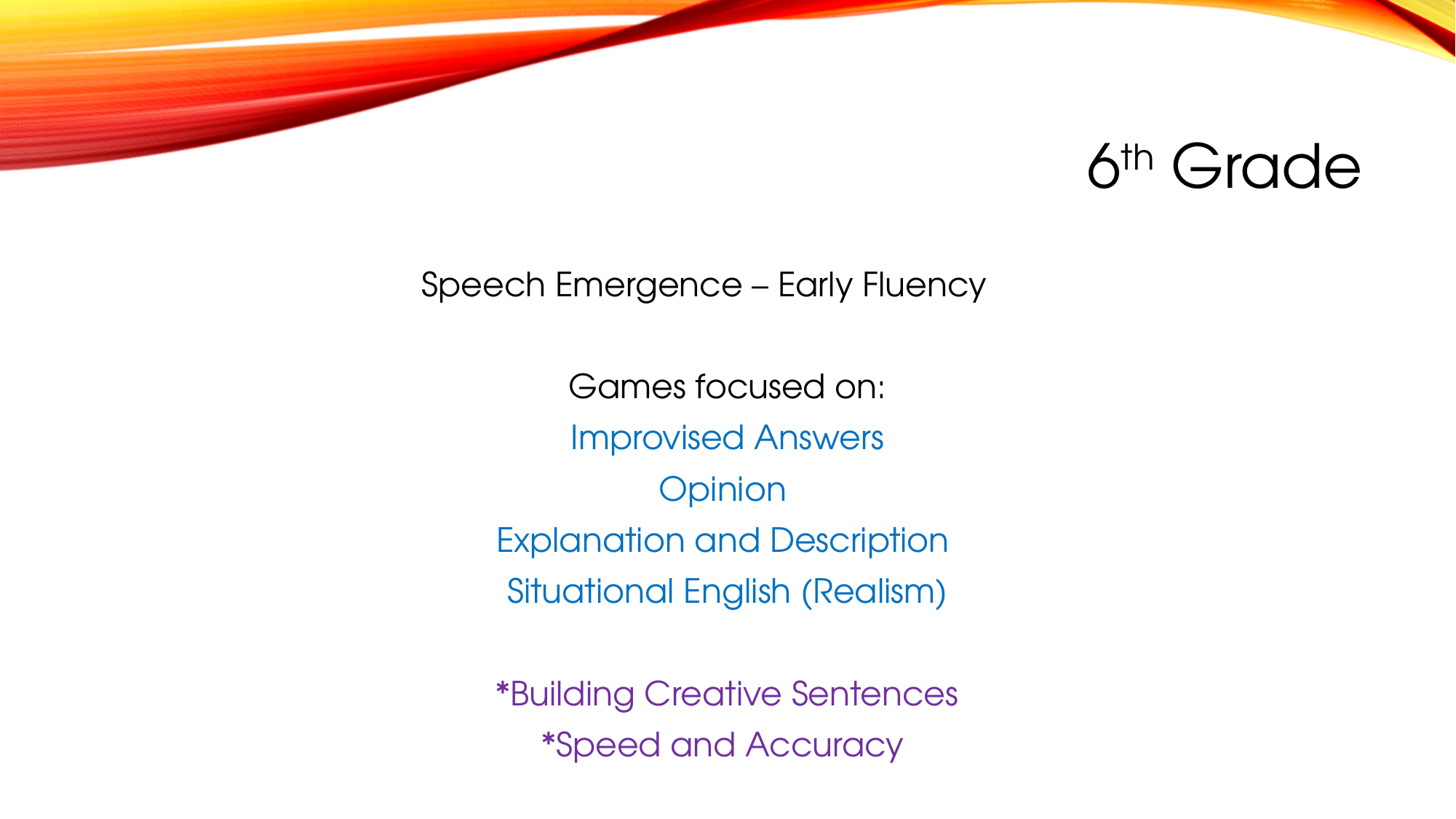

# 6th Grade
Speech Emergence – Early Fluency

Games focused on:
Improvised Answers
Opinion
Explanation and Description
Situational English (Realism)

*Building Creative Sentences
*Speed and Accuracy